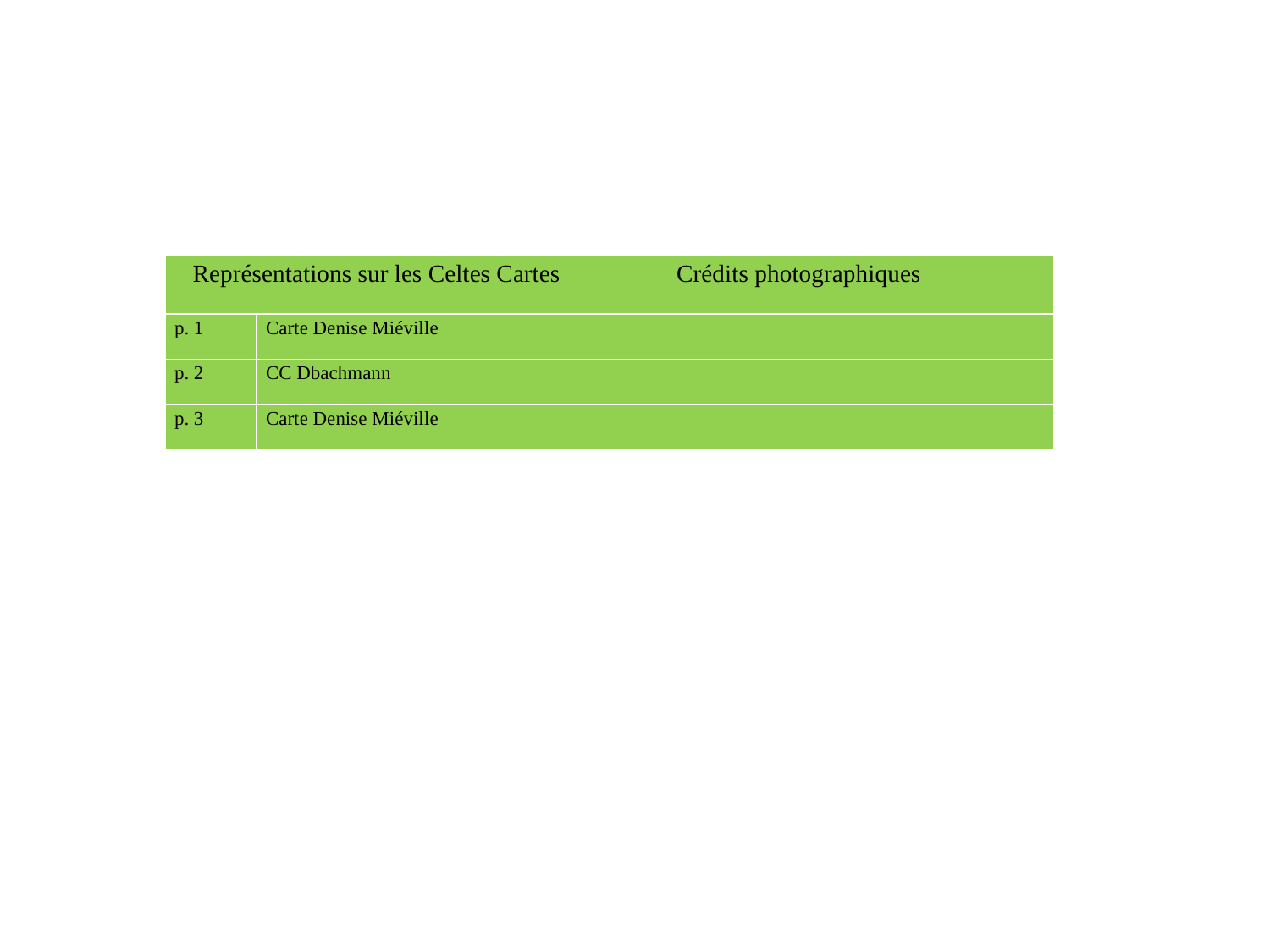

| Représentations sur les Celtes Cartes Crédits photographiques |  |
| --- | --- |
| p. 1 | Carte Denise Miéville |
| p. 2 | CC Dbachmann |
| p. 3 | Carte Denise Miéville |